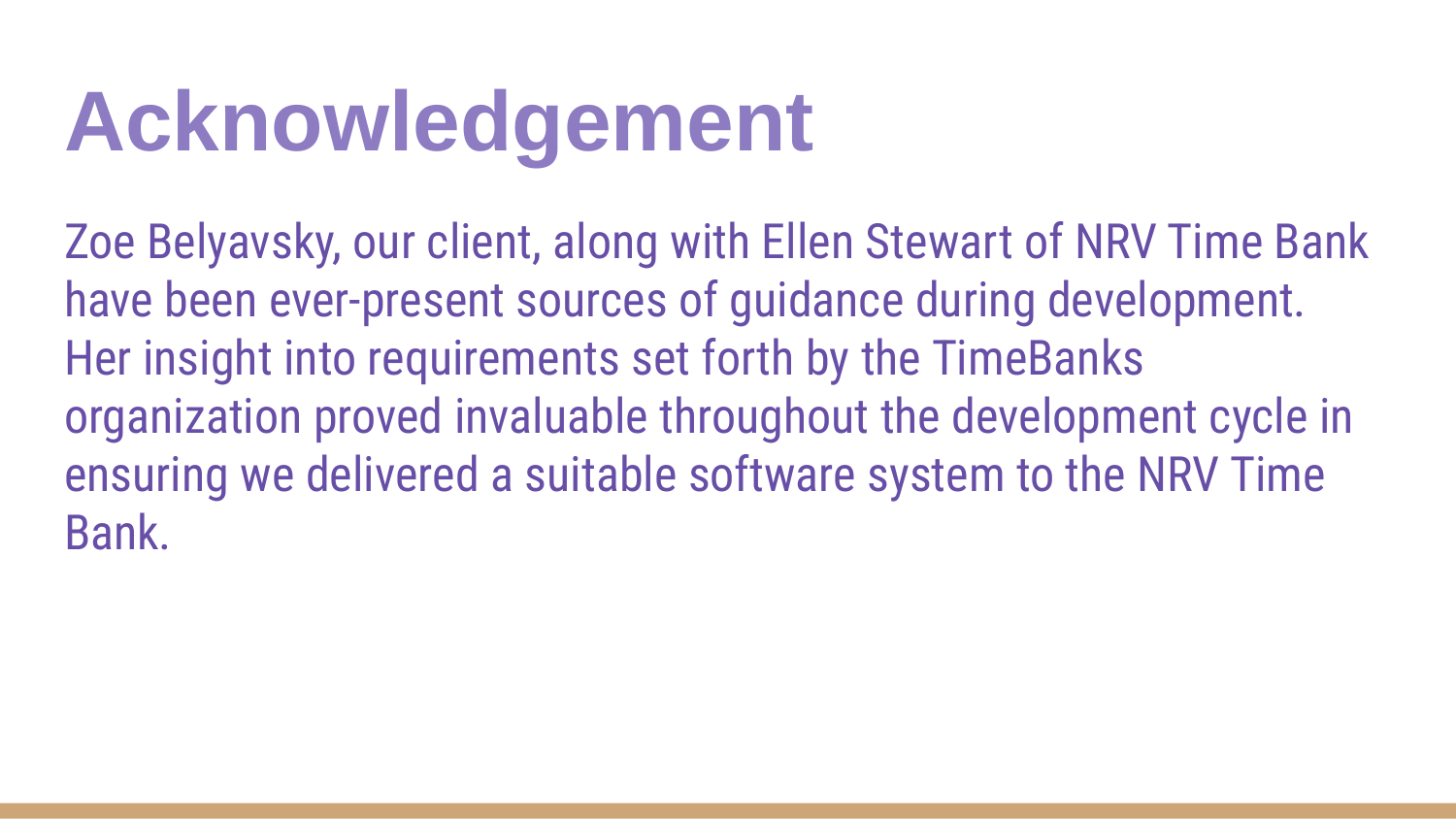

# Acknowledgement
Zoe Belyavsky, our client, along with Ellen Stewart of NRV Time Bank have been ever-present sources of guidance during development.  Her insight into requirements set forth by the TimeBanks organization proved invaluable throughout the development cycle in ensuring we delivered a suitable software system to the NRV Time Bank.